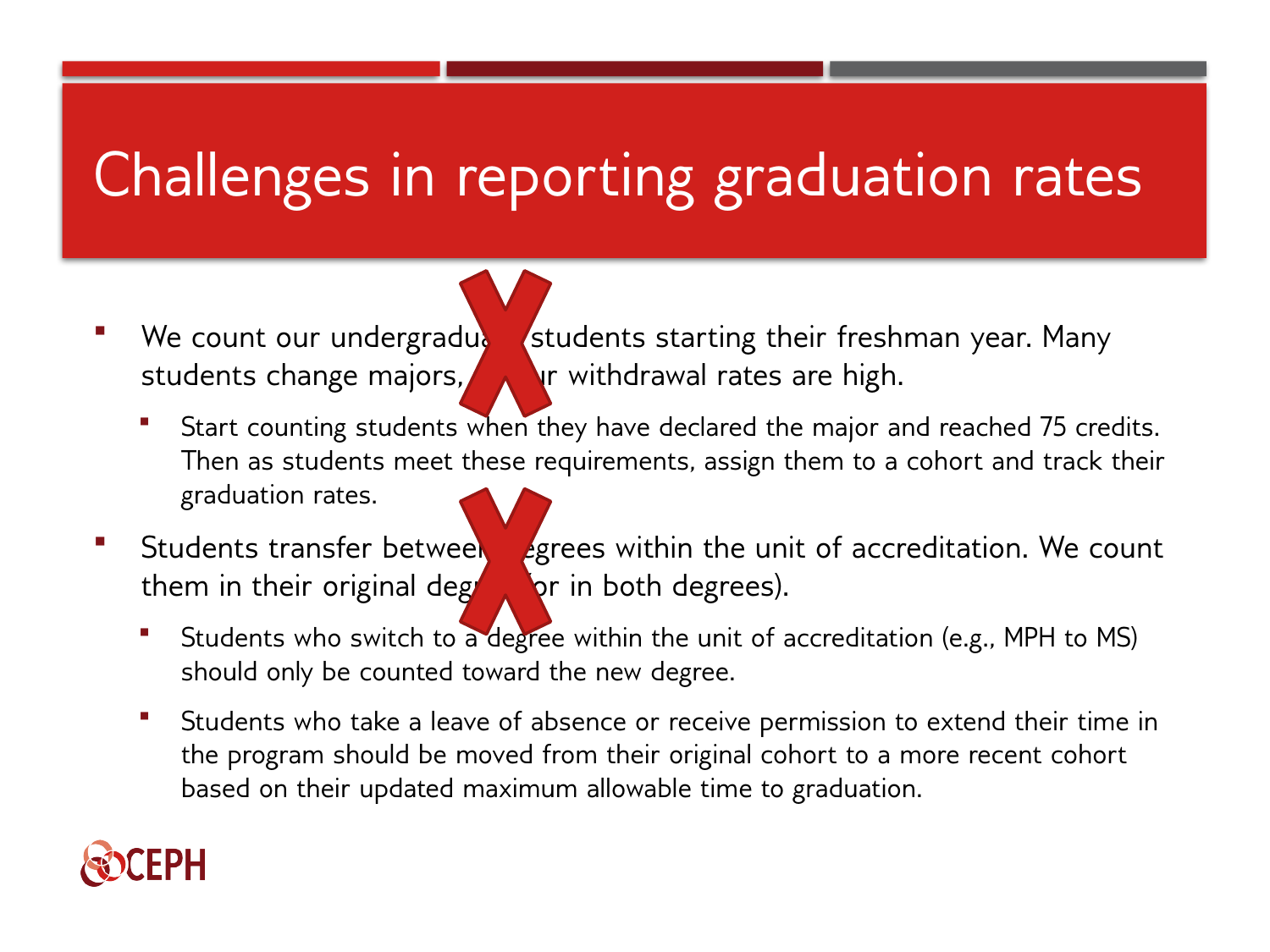

# Challenges in reporting graduation rates

We count our undergraduate students starting their freshman year. Many students change majors, so our withdrawal rates are high.
Start counting students when they have declared the major and reached 75 credits. Then as students meet these requirements, assign them to a cohort and track their graduation rates.
Students transfer between degrees within the unit of accreditation. We count them in their original degree (or in both degrees).
Students who switch to a degree within the unit of accreditation (e.g., MPH to MS) should only be counted toward the new degree.
Students who take a leave of absence or receive permission to extend their time in the program should be moved from their original cohort to a more recent cohort based on their updated maximum allowable time to graduation.